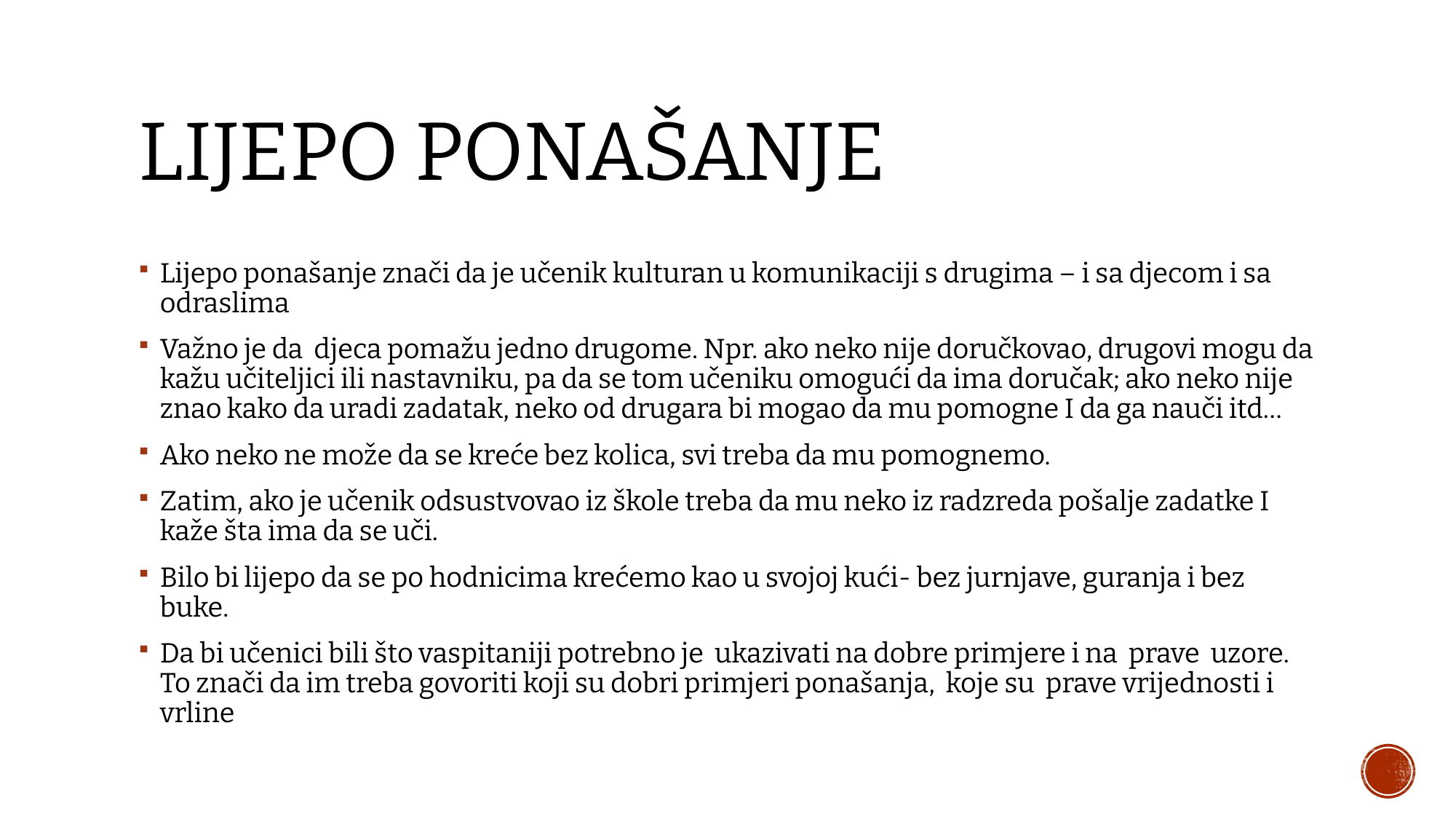

# Lijepo ponašanje
Lijepo ponašanje znači da je učenik kulturan u komunikaciji s drugima – i sa djecom i sa odraslima
Važno je da  djeca pomažu jedno drugome. Npr. ako neko nije doručkovao, drugovi mogu da kažu učiteljici ili nastavniku, pa da se tom učeniku omogući da ima doručak; ako neko nije znao kako da uradi zadatak, neko od drugara bi mogao da mu pomogne I da ga nauči itd…
Ako neko ne može da se kreće bez kolica, svi treba da mu pomognemo.
Zatim, ako je učenik odsustvovao iz škole treba da mu neko iz radzreda pošalje zadatke I kaže šta ima da se uči.
Bilo bi lijepo da se po hodnicima krećemo kao u svojoj kući- bez jurnjave, guranja i bez buke.
Da bi učenici bili što vaspitaniji potrebno je  ukazivati na dobre primjere i na  prave  uzore. To znači da im treba govoriti koji su dobri primjeri ponašanja,  koje su  prave vrijednosti i vrline